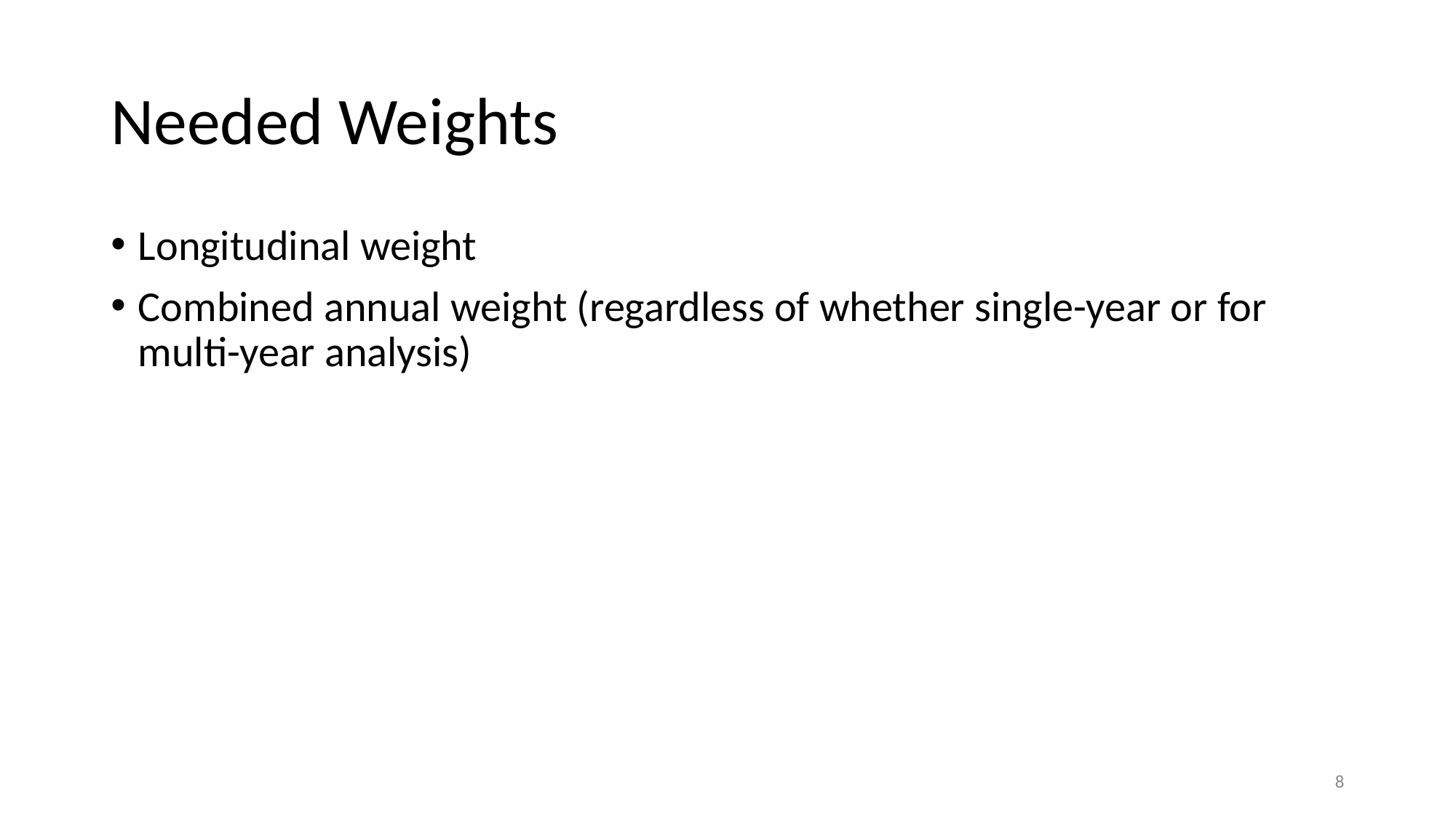

# Needed Weights
Longitudinal weight
Combined annual weight (regardless of whether single-year or for multi-year analysis)
8